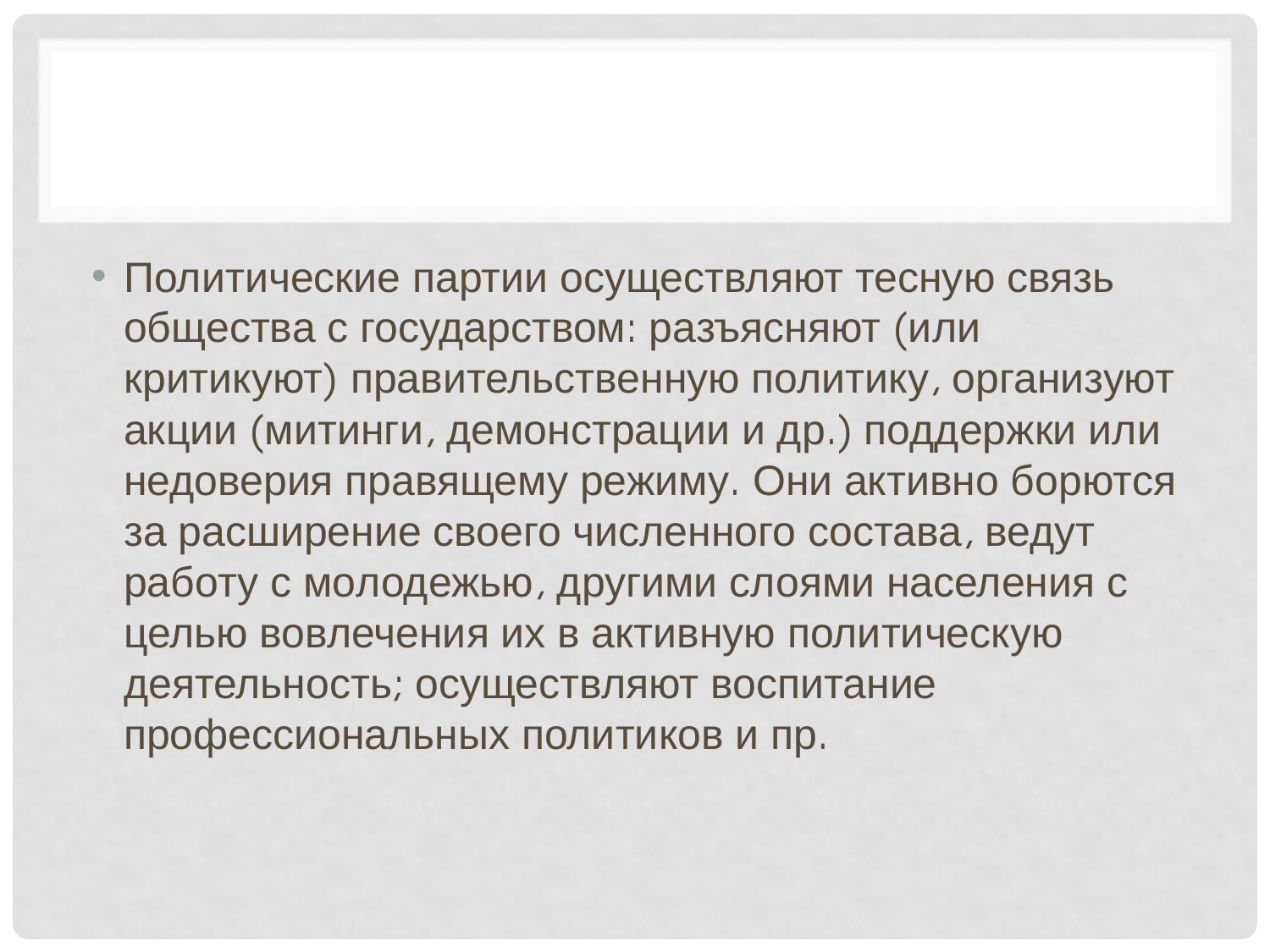

#
Политические партии осуществляют тесную связь общества с государством: разъясняют (или критикуют) правительственную политику, организуют акции (митинги, демонстрации и др.) под­держки или недоверия правящему режиму. Они активно борют­ся за расширение своего численного состава, ведут работу с мо­лодежью, другими слоями населения с целью вовлечения их в активную политическую деятельность; осуществляют воспита­ние профессиональных политиков и пр.